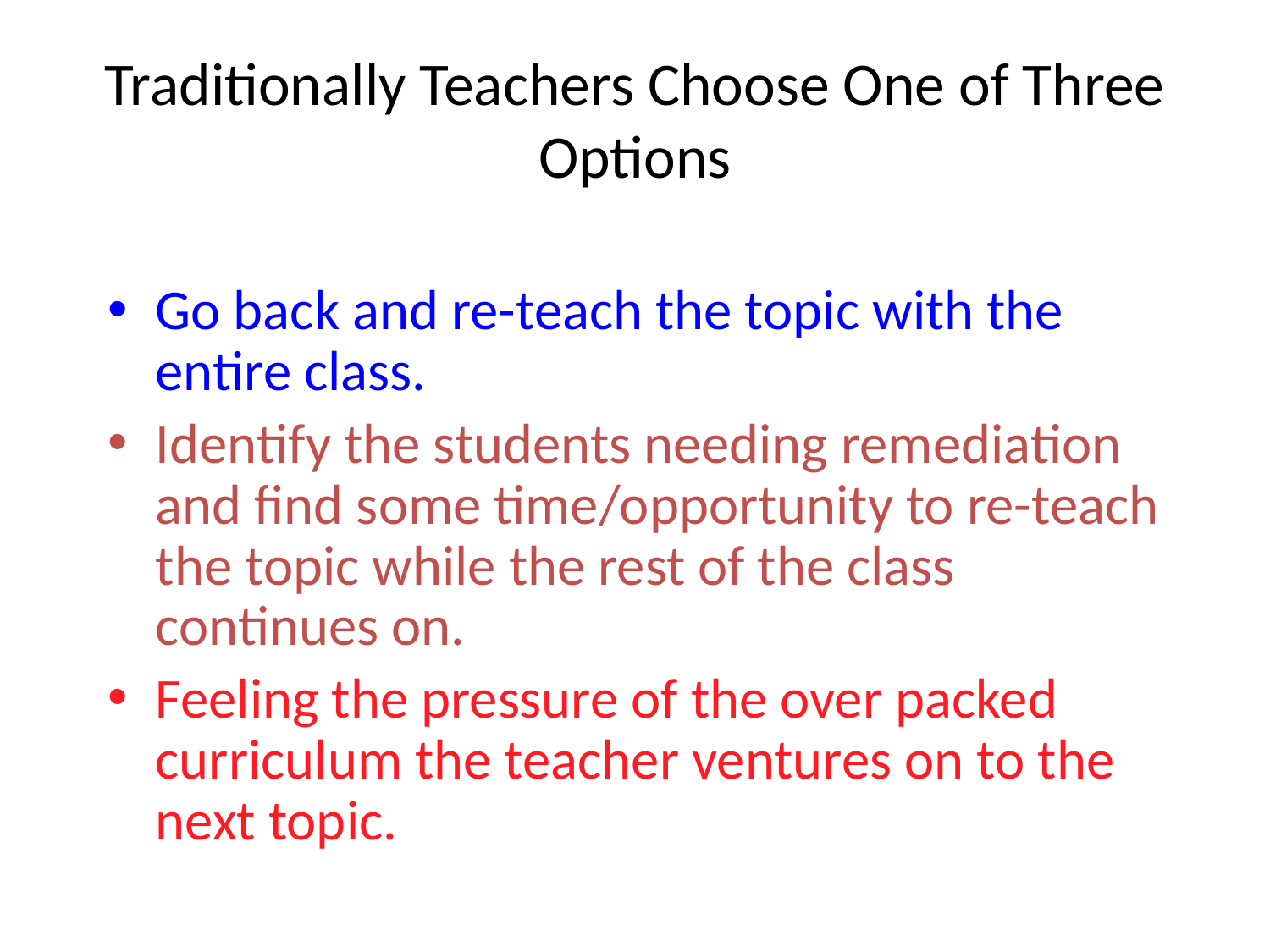

# Traditionally Teachers Choose One of Three Options
Go back and re-teach the topic with the entire class.
Identify the students needing remediation and find some time/opportunity to re-teach the topic while the rest of the class continues on.
Feeling the pressure of the over packed curriculum the teacher ventures on to the next topic.